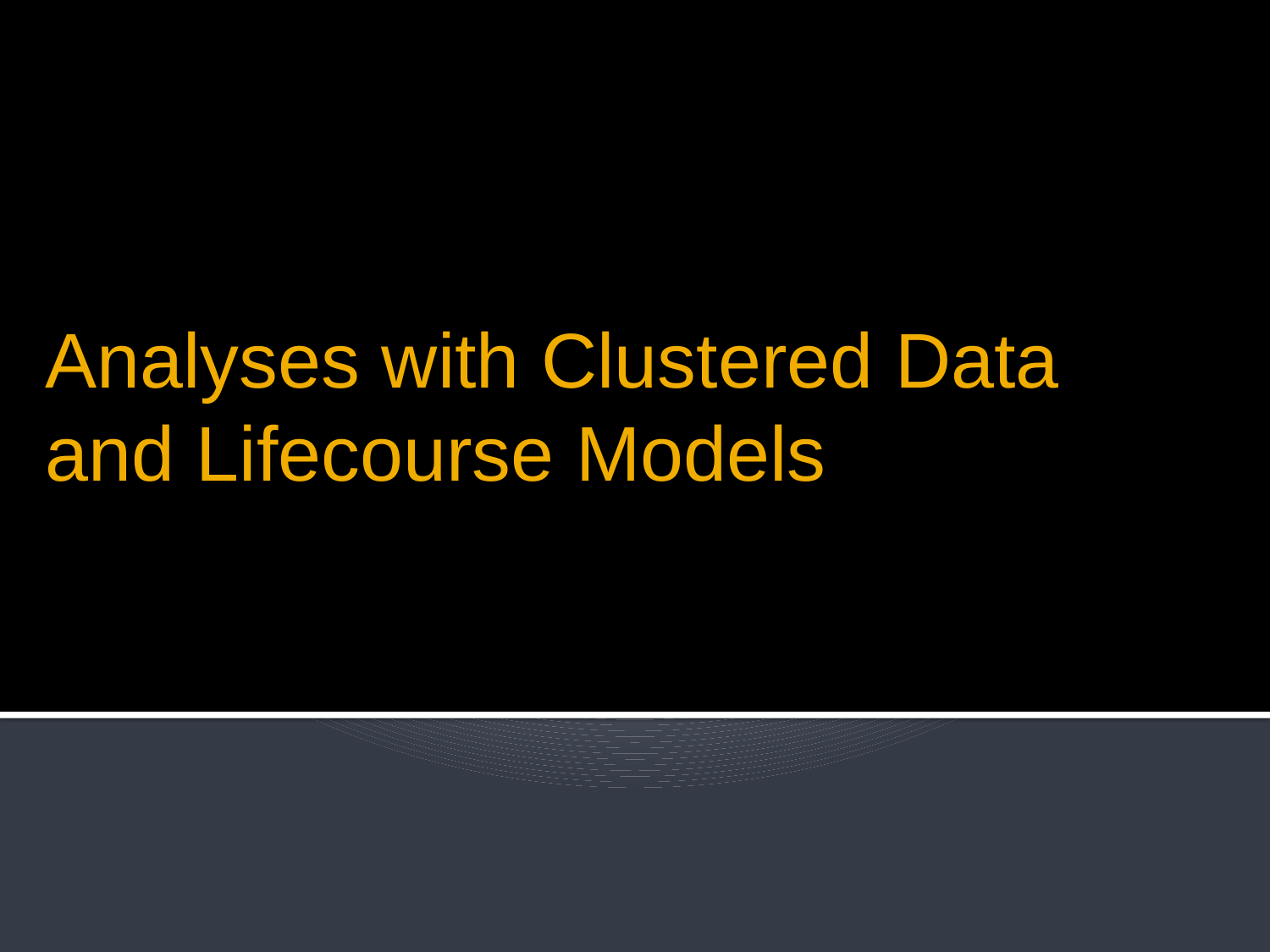

Analyses with Clustered Data and Lifecourse Models